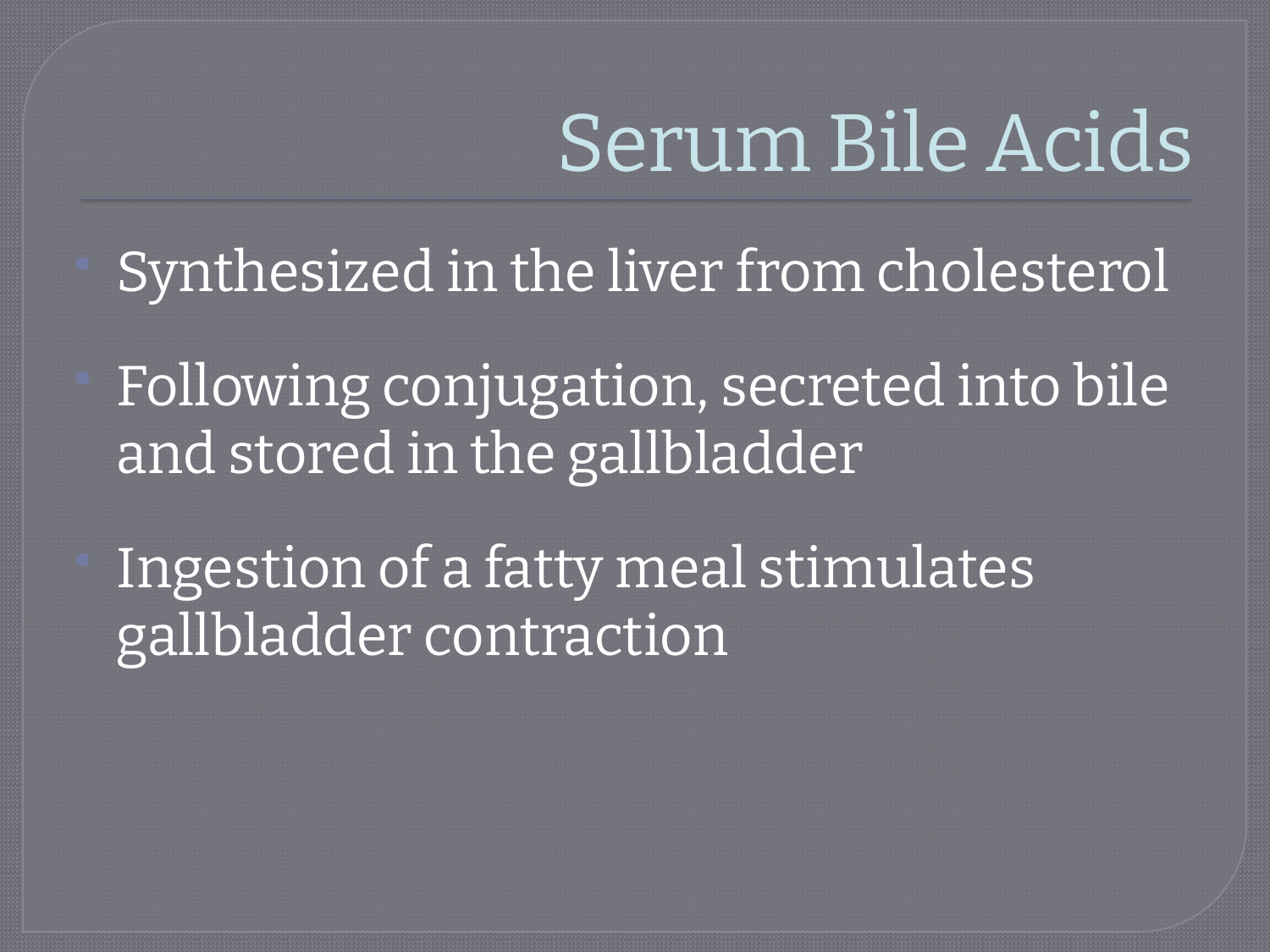

# Serum Bile Acids
Synthesized in the liver from cholesterol

Following conjugation, secreted into bile and stored in the gallbladder

Ingestion of a fatty meal stimulates gallbladder contraction